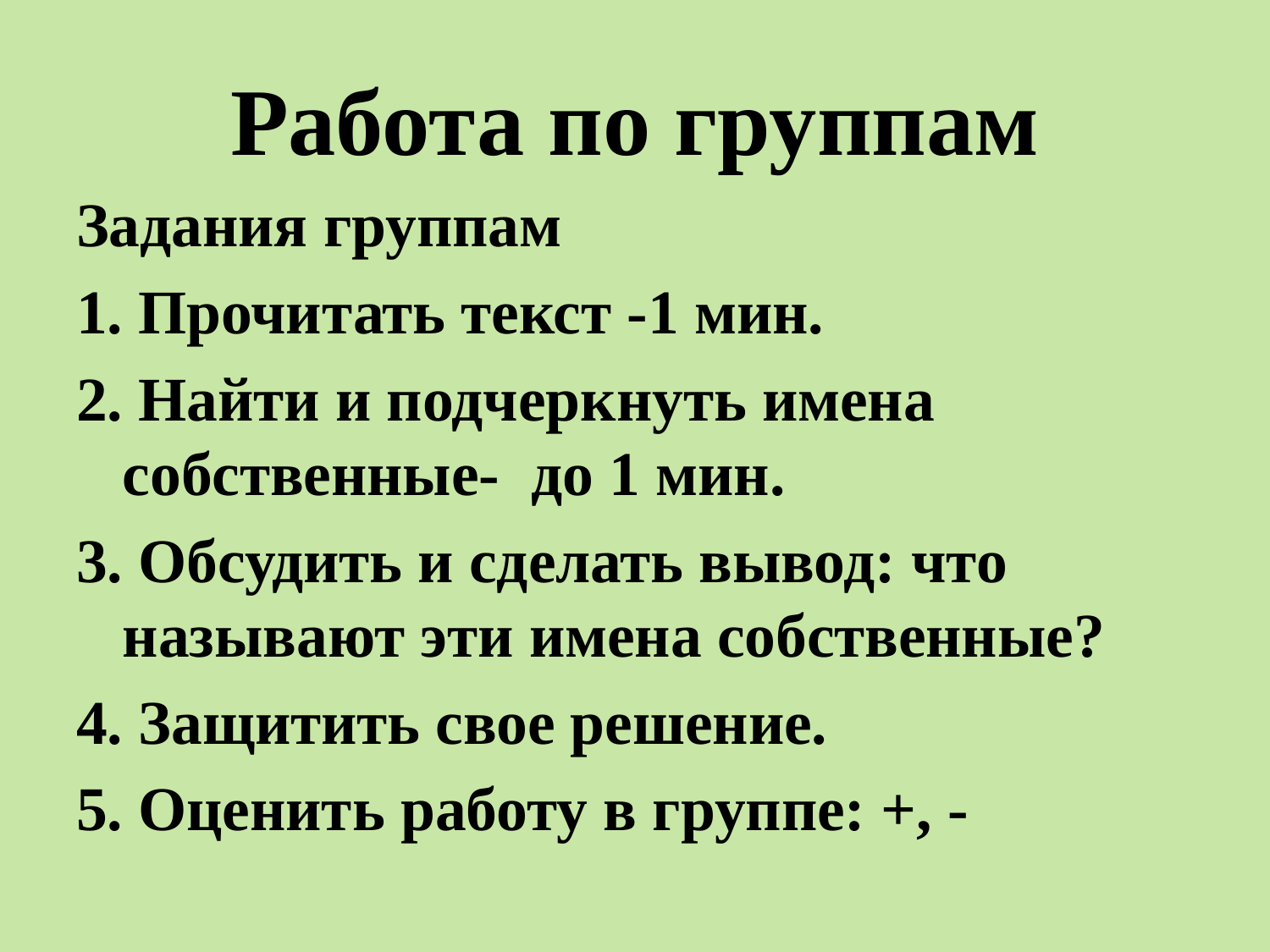

# Работа по группам
Задания группам
1. Прочитать текст -1 мин.
2. Найти и подчеркнуть имена собственные-  до 1 мин.
3. Обсудить и сделать вывод: что называют эти имена собственные?
4. Защитить свое решение.
5. Оценить работу в группе: +, -